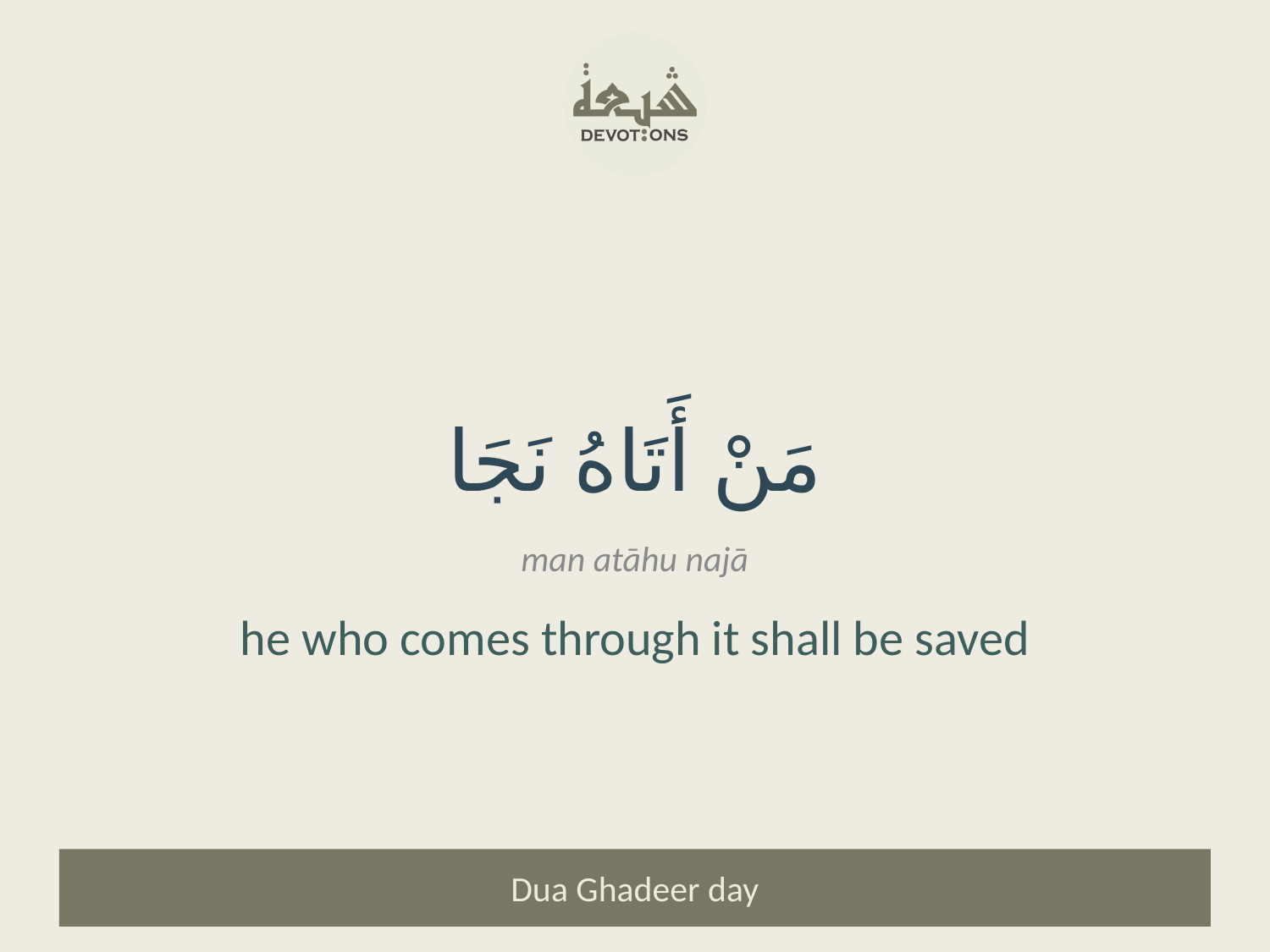

مَنْ أَتَاهُ نَجَا
man atāhu najā
he who comes through it shall be saved
Dua Ghadeer day